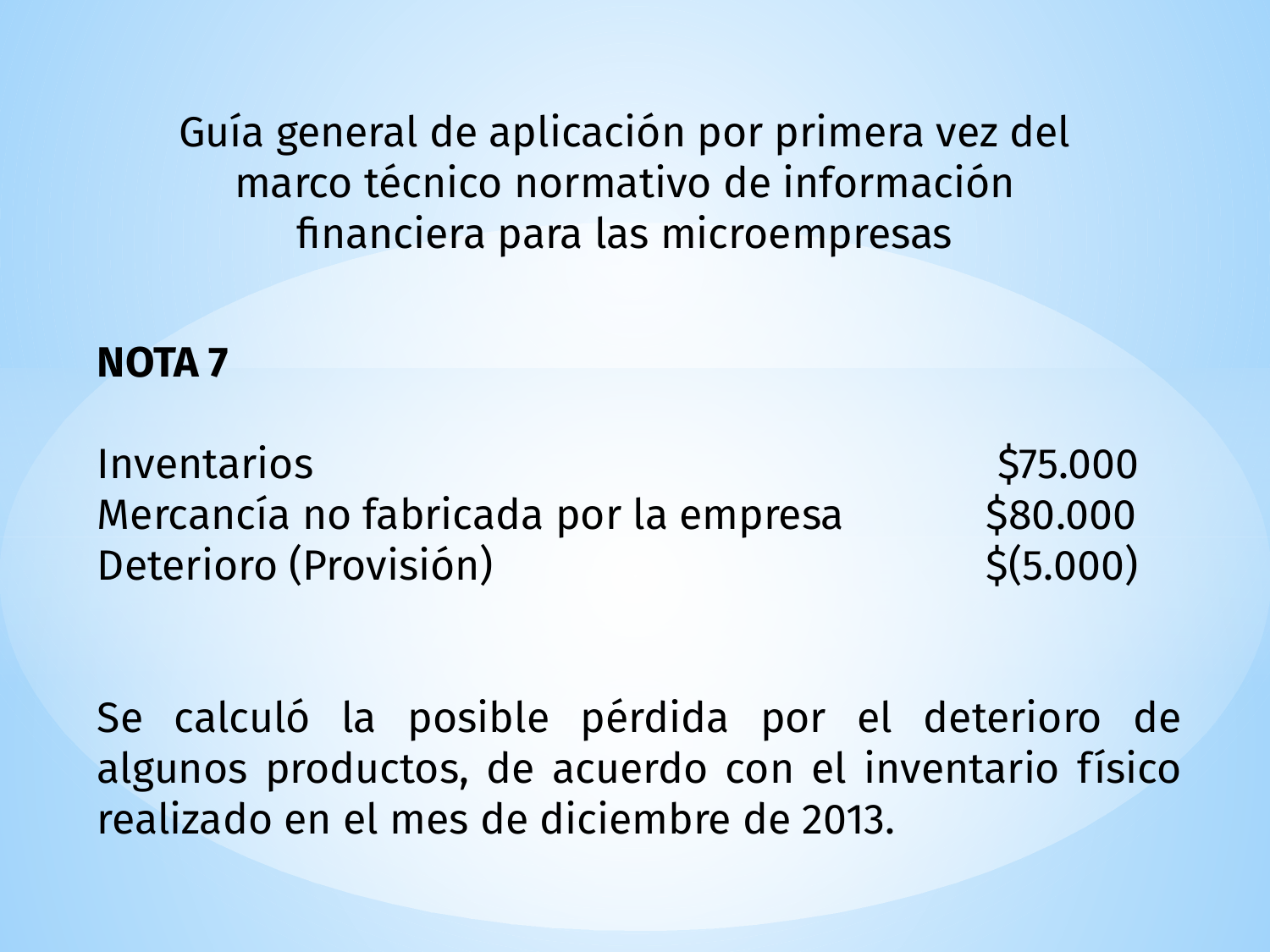

Guía general de aplicación por primera vez del marco técnico normativo de información financiera para las microempresas
NOTA 7

Inventarios						 $75.000
Mercancía no fabricada por la empresa 		$80.000
Deterioro (Provisión) 				$(5.000)

Se calculó la posible pérdida por el deterioro de algunos productos, de acuerdo con el inventario físico realizado en el mes de diciembre de 2013.